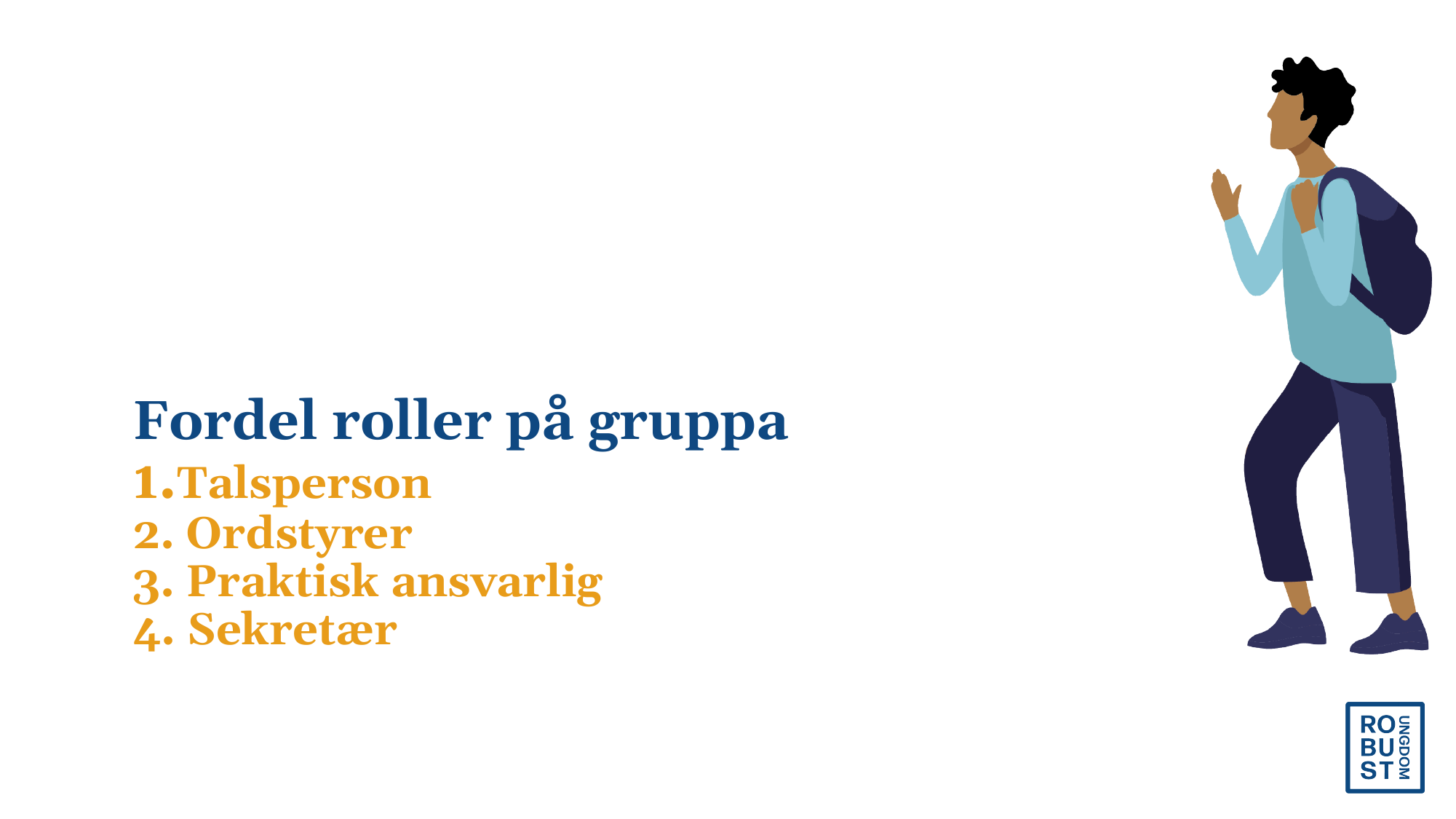

# Fordel roller på gruppa 1.Talsperson 2. Ordstyrer 3. Praktisk ansvarlig 4. Sekretær